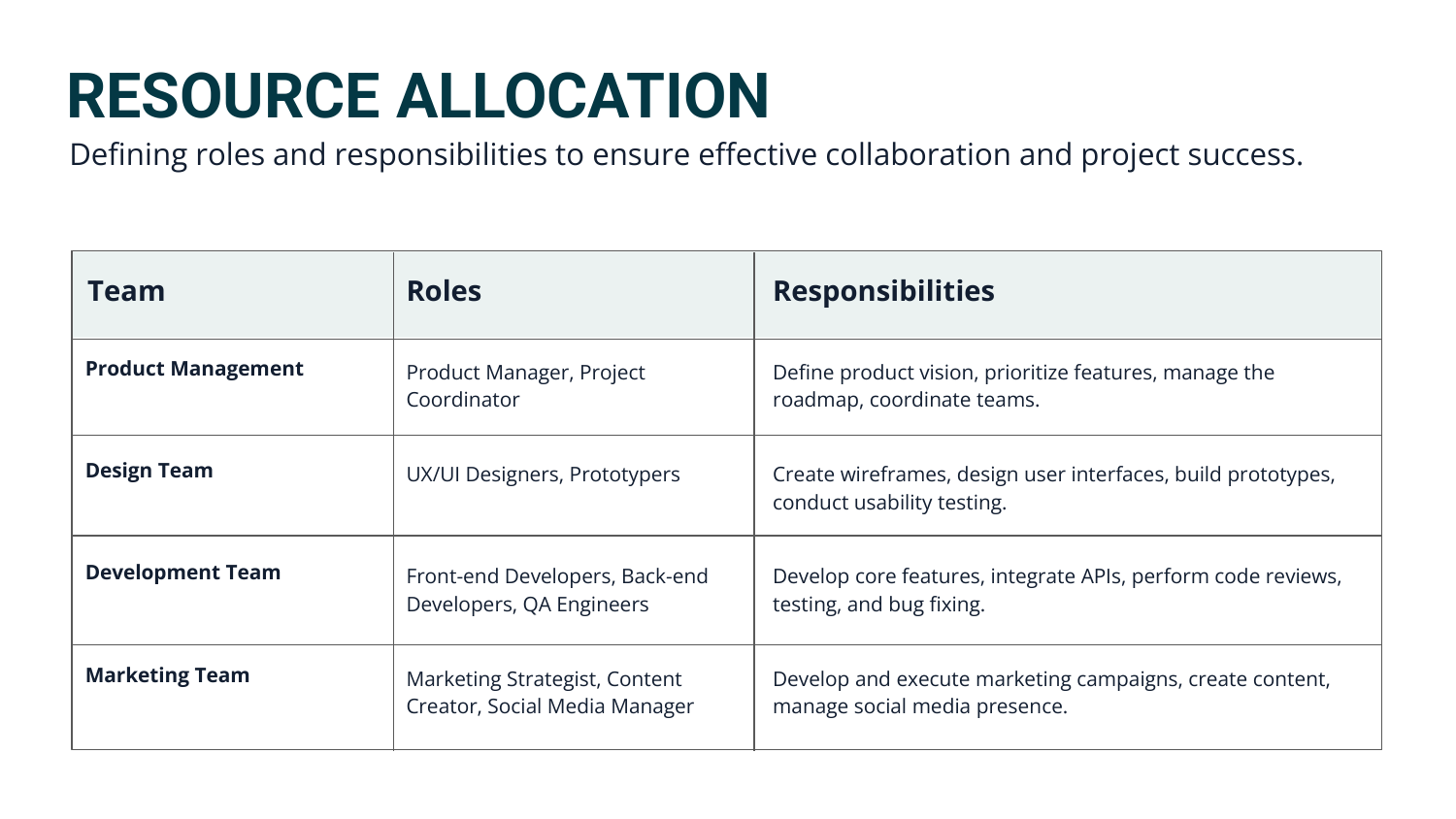

RESOURCE ALLOCATION
Defining roles and responsibilities to ensure effective collaboration and project success.

Responsibilities
Team
Roles
Product Management
Product Manager, Project
Coordinator
Define product vision, prioritize features, manage the roadmap, coordinate teams.
UX/UI Designers, Prototypers
Design Team
Create wireframes, design user interfaces, build prototypes, conduct usability testing.
Front-end Developers, Back-end Developers, QA Engineers
Development Team
Develop core features, integrate APIs, perform code reviews, testing, and bug fixing.
Marketing Strategist, Content Creator, Social Media Manager
Marketing Team
Develop and execute marketing campaigns, create content, manage social media presence.